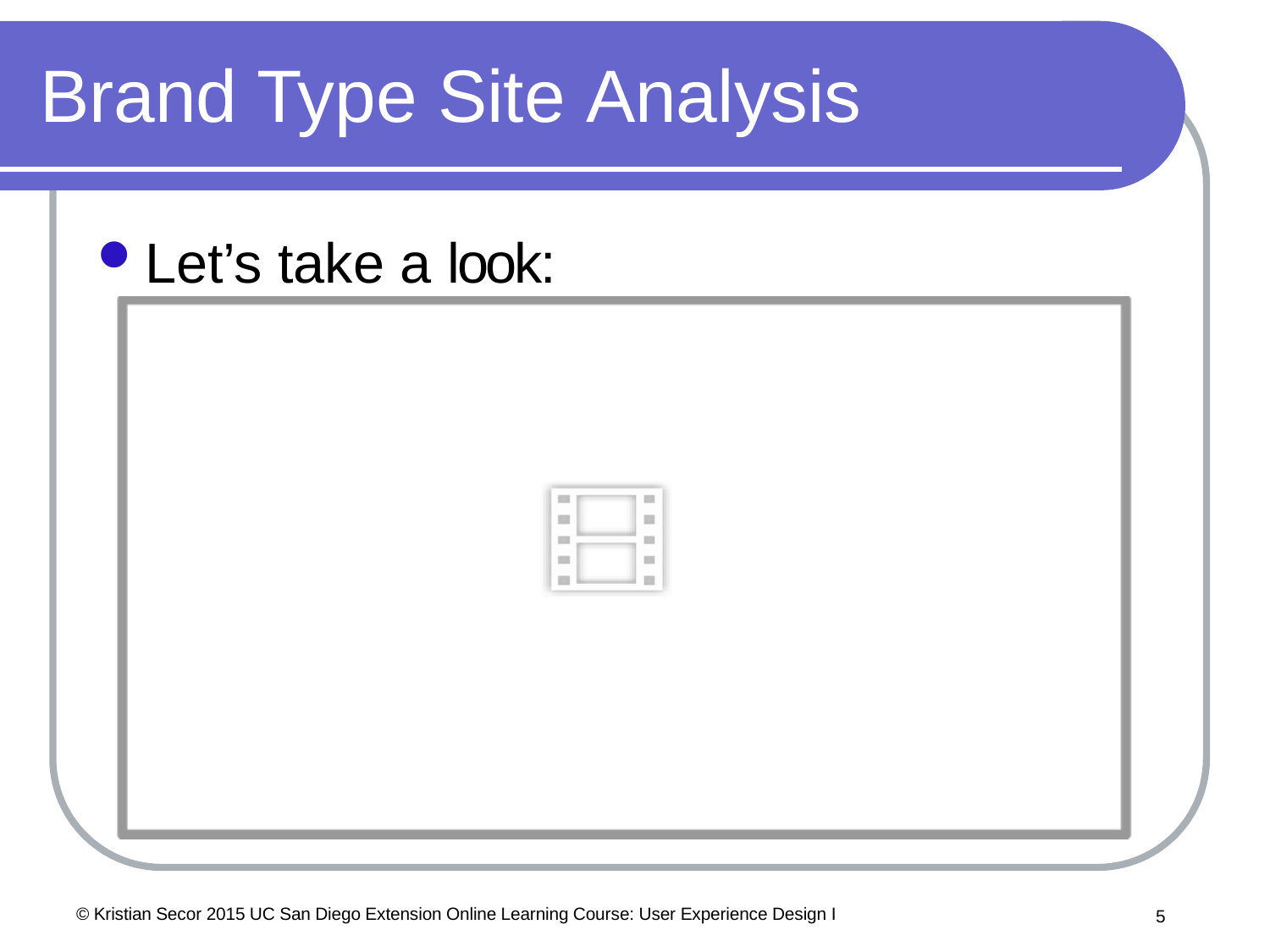

Brand Type Site Analysis
Let’s take a look:

© Kristian Secor 2015 UC San Diego Extension Online Learning Course: User Experience Design I
5